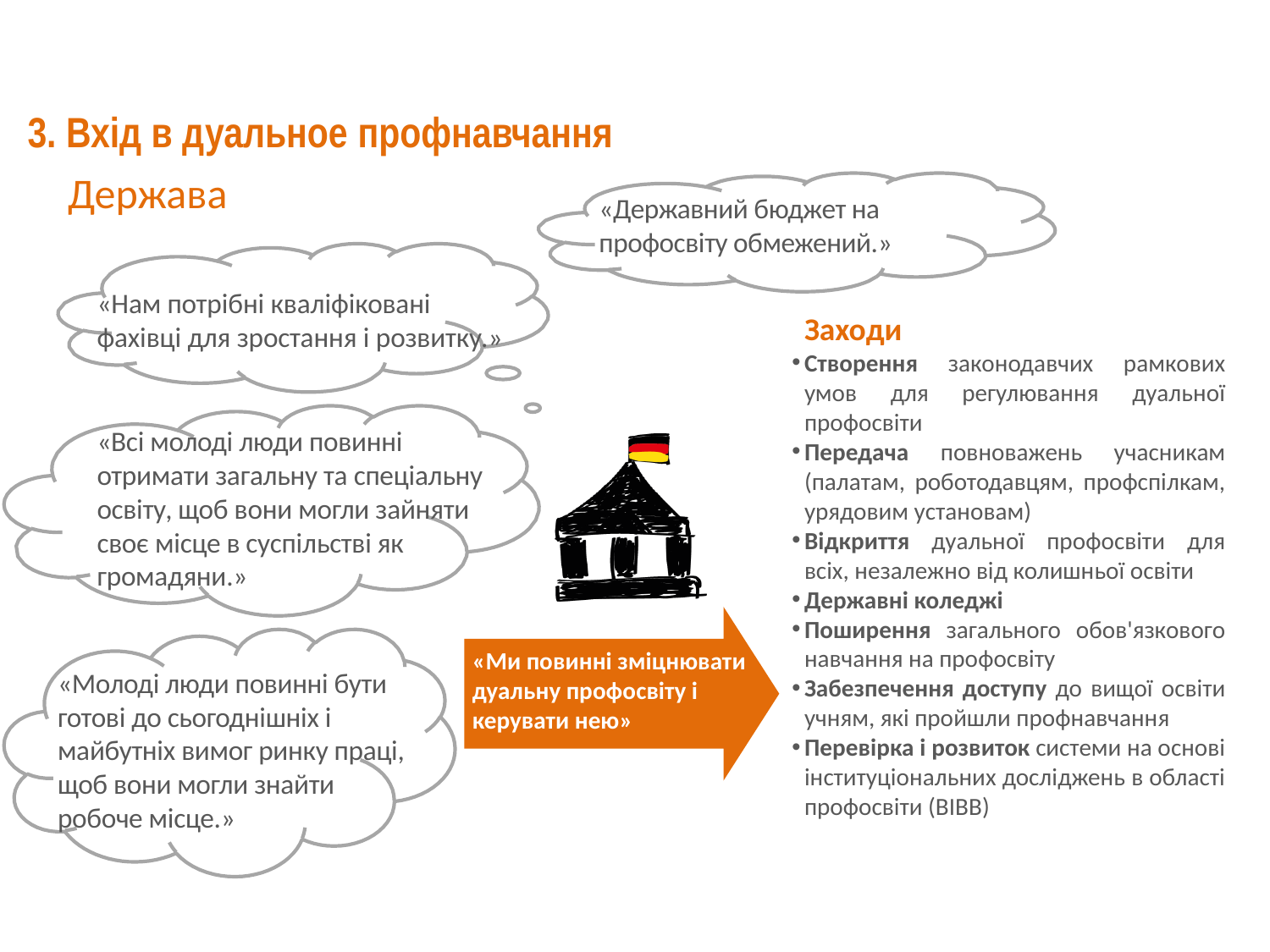

# 3. Вхід в дуальное профнавчання
Держава

«Державний бюджет на профосвіту обмежений.»

«Нам потрібні кваліфіковані фахівці для зростання і розвитку.»

Заходи
Створення законодавчих рамкових умов для регулювання дуальної профосвіти
Передача повноважень учасникам (палатам, роботодавцям, профспілкам, урядовим установам)
Відкриття дуальної профосвіти для всіх, незалежно від колишньої освіти
Державні коледжі
Поширення загального обов'язкового навчання на профосвіту
Забезпечення доступу до вищої освіти учням, які пройшли профнавчання
Перевірка і розвиток системи на основі інституціональних досліджень в області профосвіти (BIBB)

«Всі молоді люди повинні отримати загальну та спеціальну освіту, щоб вони могли зайняти своє місце в суспільстві як громадяни.»

«Ми повинні зміцнювати дуальну профосвіту і керувати нею»

«Молоді люди повинні бути готові до сьогоднішніх і майбутніх вимог ринку праці, щоб вони могли знайти робоче місце.»